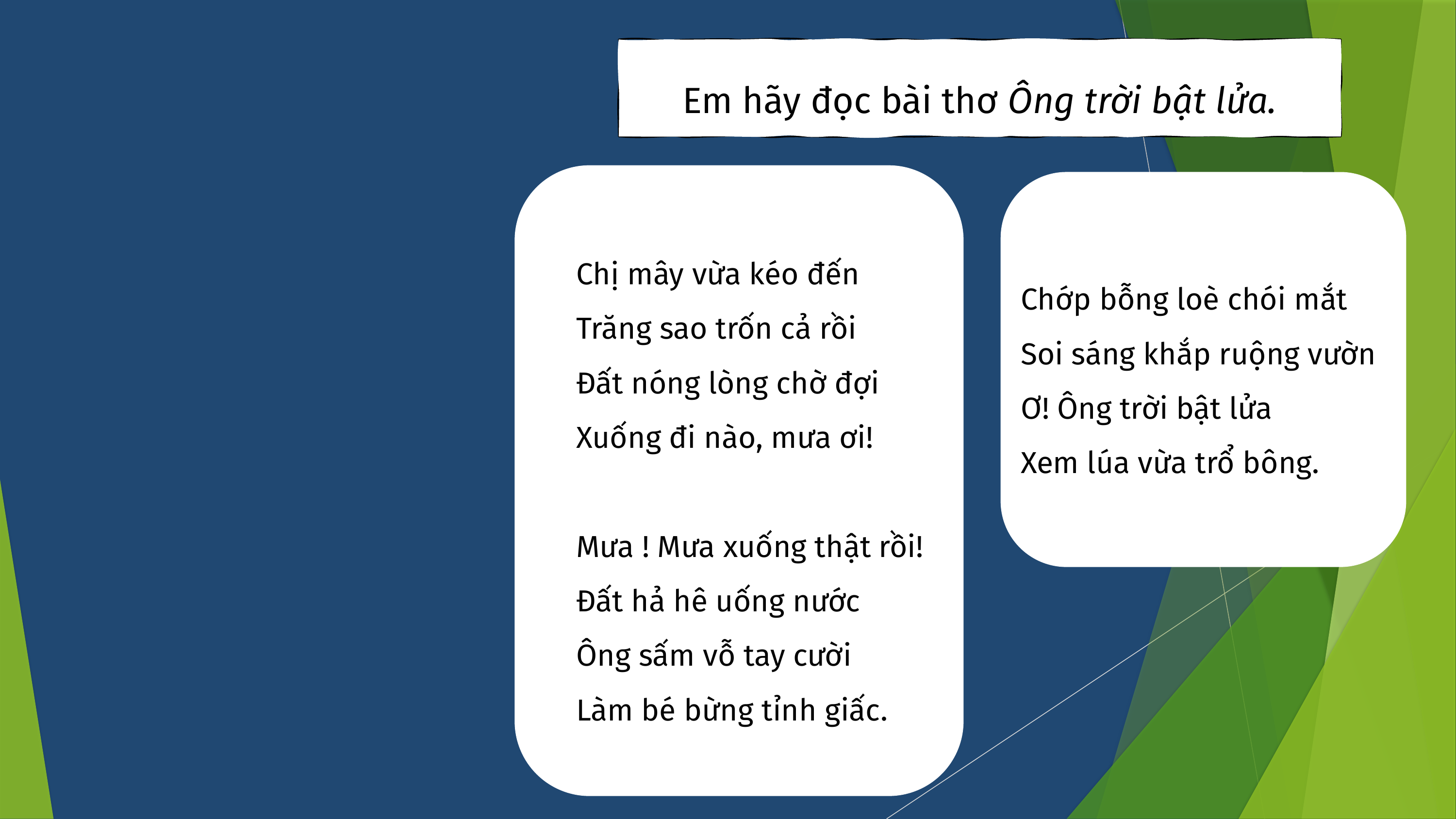

Em hãy đọc bài thơ Ông trời bật lửa.

Chị mây vừa kéo đến
Trăng sao trốn cả rồi
Đất nóng lòng chờ đợi
Xuống đi nào, mưa ơi!

Mưa ! Mưa xuống thật rồi!
Đất hả hê uống nước
Ông sấm vỗ tay cười
Làm bé bừng tỉnh giấc.

Chớp bỗng loè chói mắt
Soi sáng khắp ruộng vườn
Ơ! Ông trời bật lửa
Xem lúa vừa trổ bông.